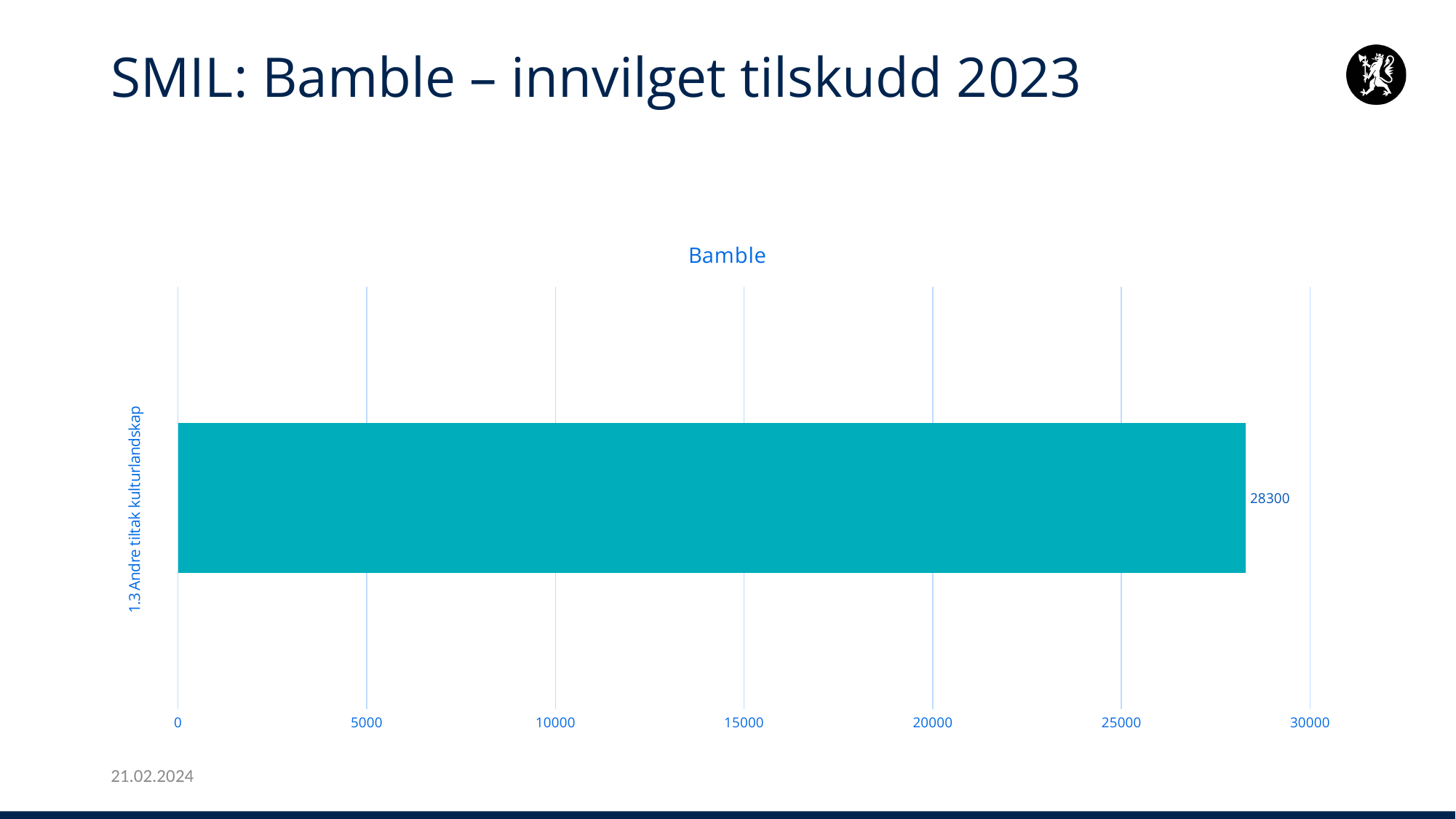

# SMIL: Bamble – innvilget tilskudd 2023

### Chart: Bamble

| Category | 1.3 Andre tiltak kulturlandskap  |
|---|---|
| 1 | 28300.0 |
21.02.2024